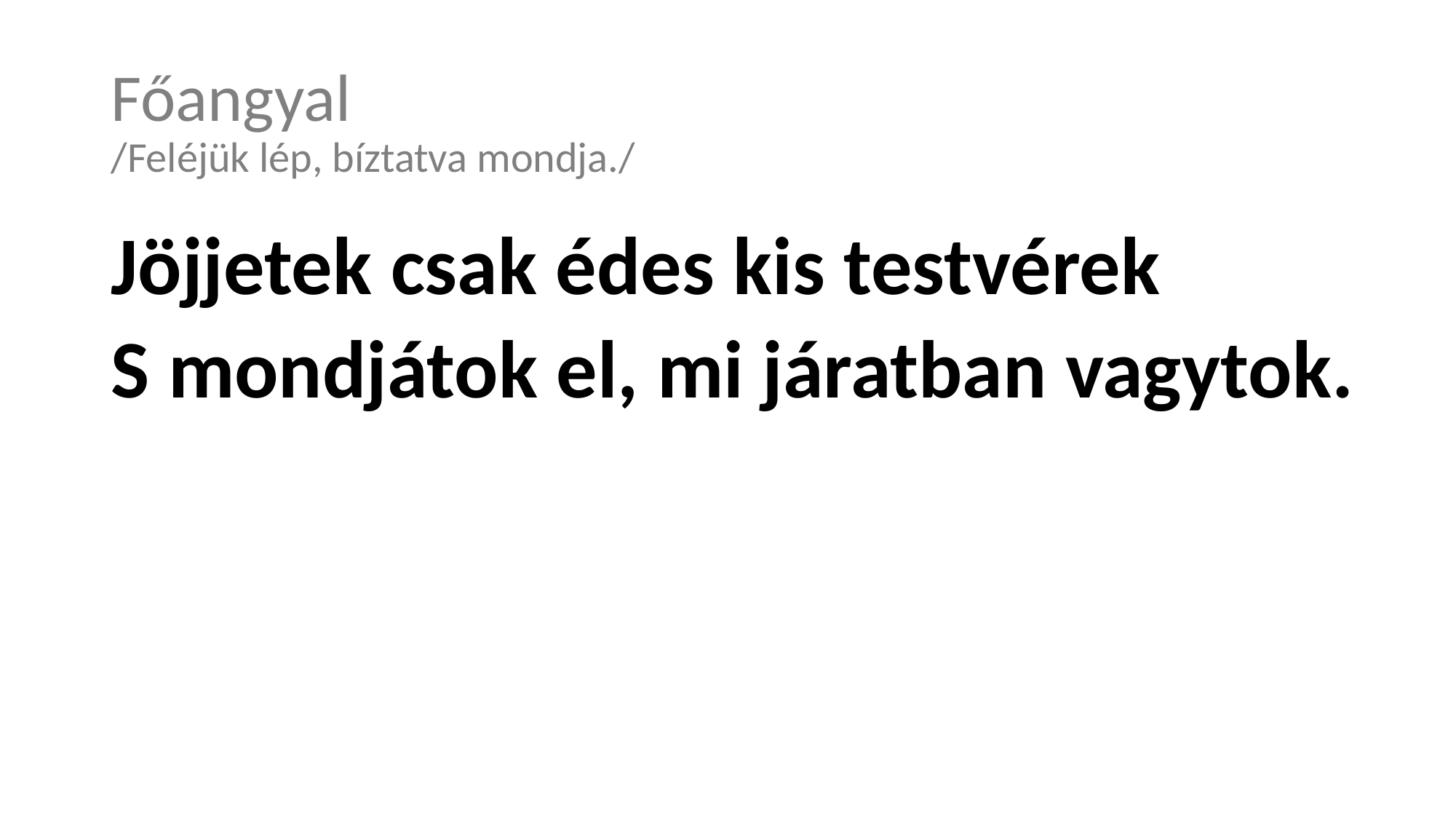

# Főangyal  /Feléjük lép, bíztatva mondja./
Jöjjetek csak édes kis testvérek
S mondjátok el, mi járatban vagytok.